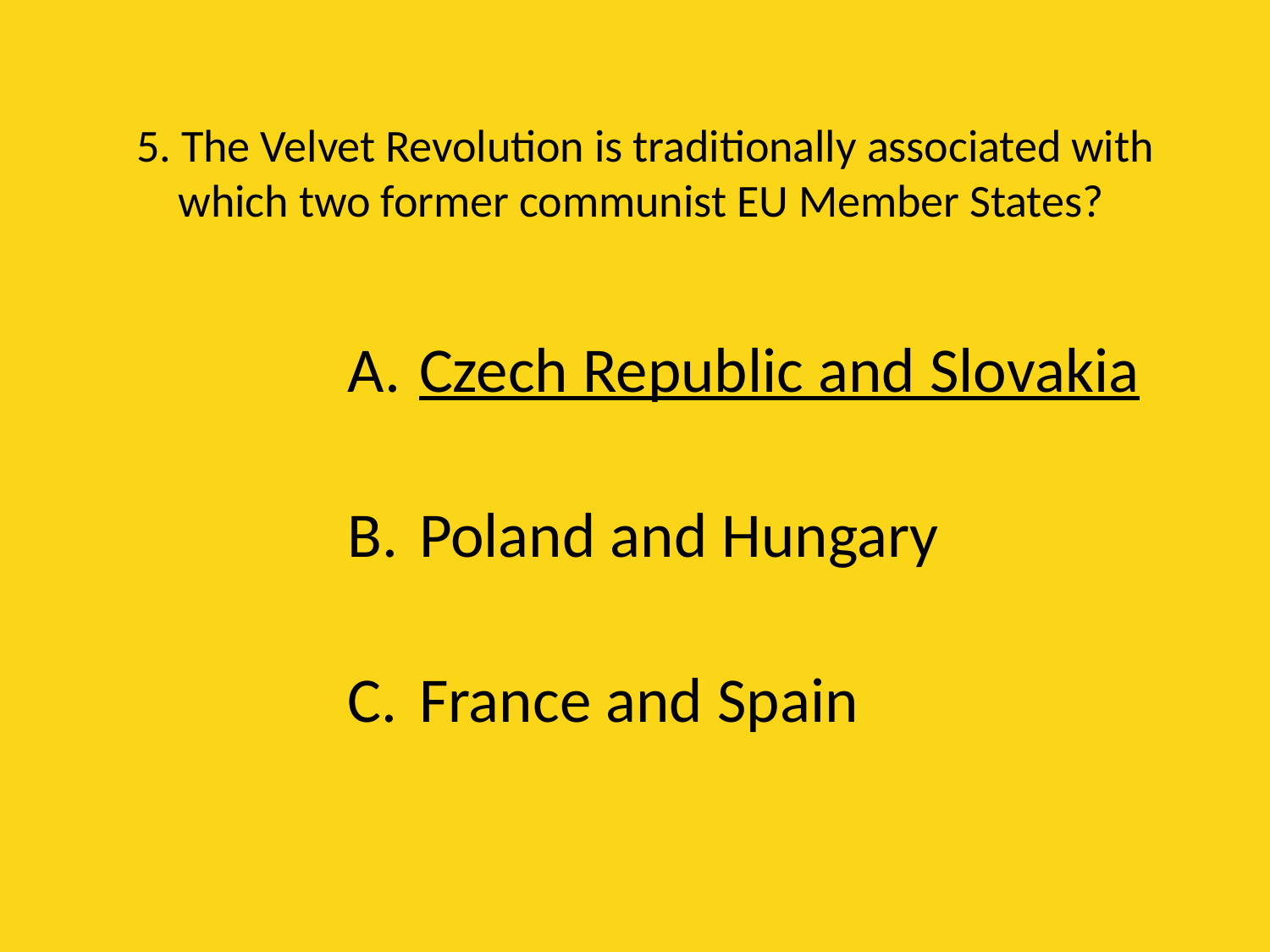

# 5. The Velvet Revolution is traditionally associated with which two former communist EU Member States?
Czech Republic and Slovakia
Poland and Hungary
France and Spain